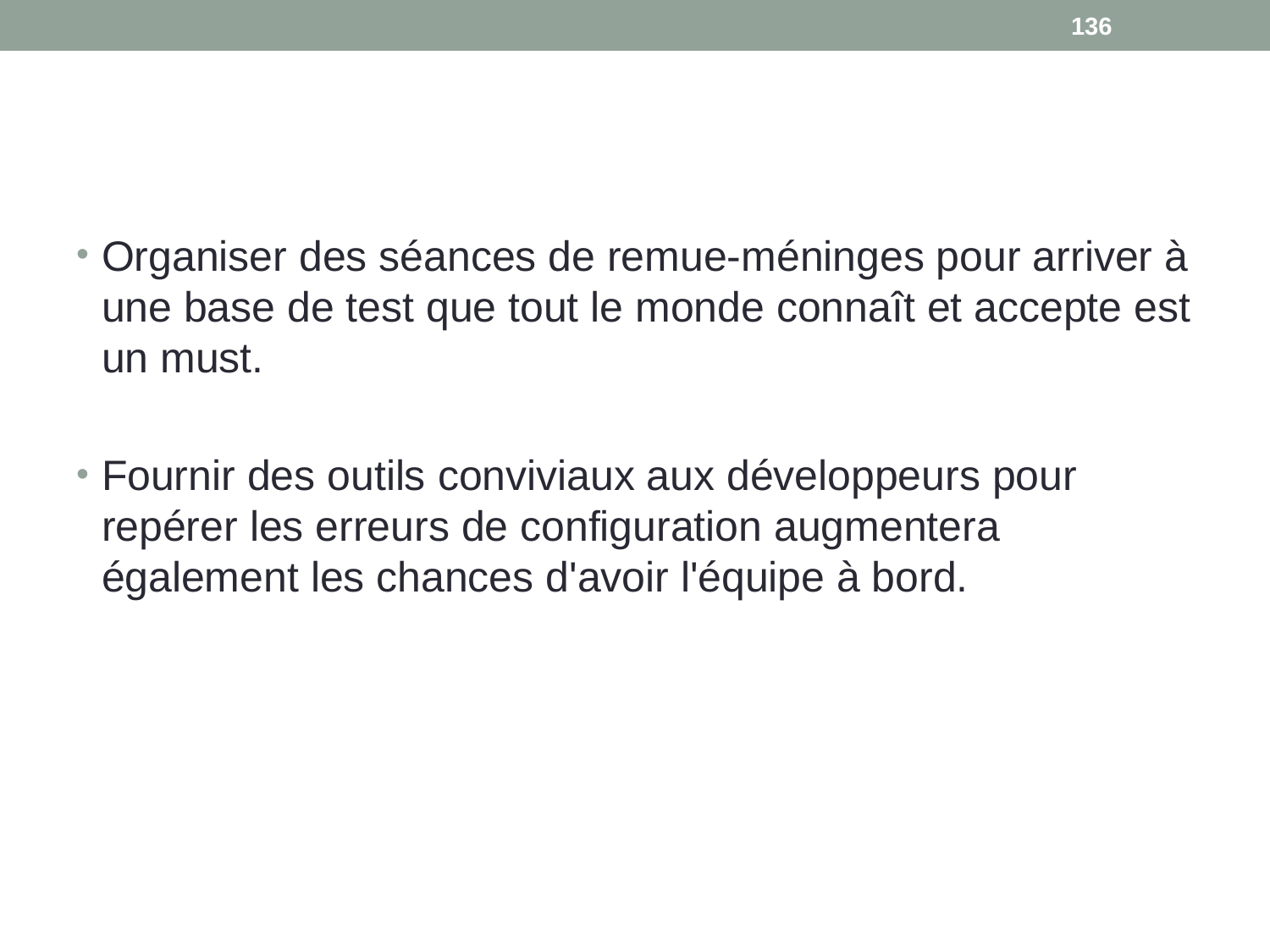

136
#
Organiser des séances de remue-méninges pour arriver à une base de test que tout le monde connaît et accepte est un must.

Fournir des outils conviviaux aux développeurs pour repérer les erreurs de configuration augmentera également les chances d'avoir l'équipe à bord.